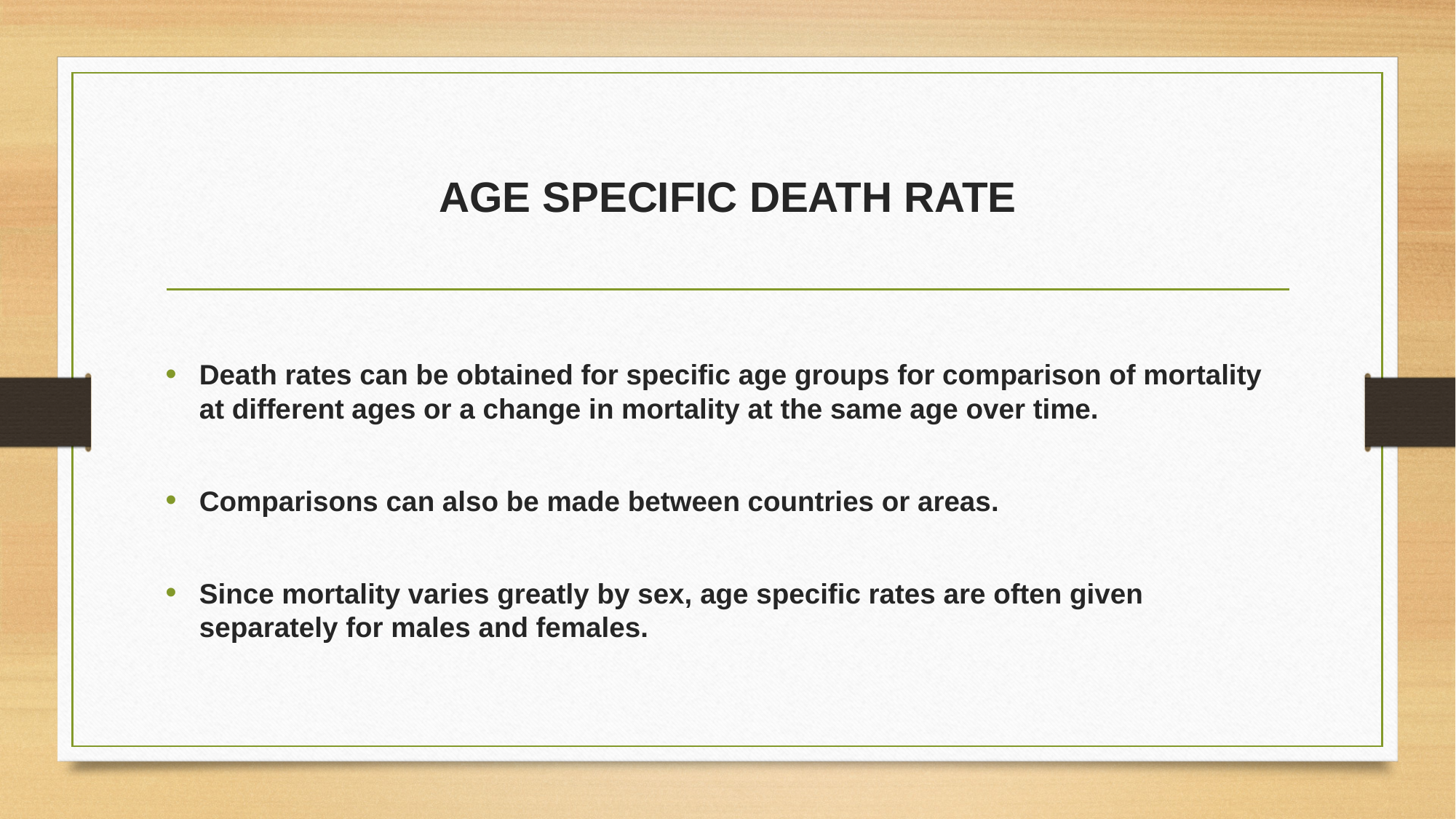

# AGE SPECIFIC DEATH RATE

Death rates can be obtained for specific age groups for comparison of mortality at different ages or a change in mortality at the same age over time.

Comparisons can also be made between countries or areas.

Since mortality varies greatly by sex, age specific rates are often given separately for males and females.